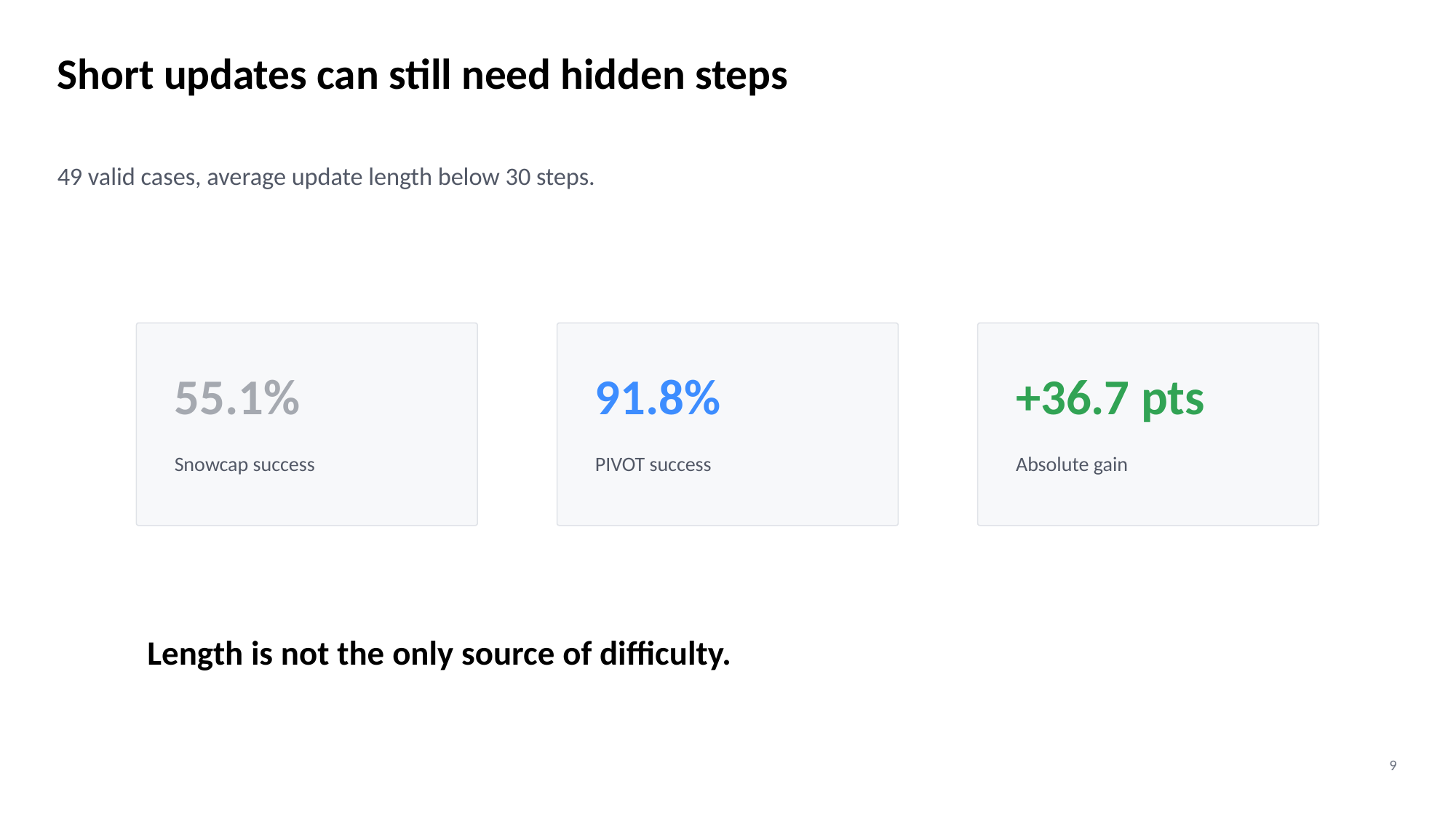

Short updates can still need hidden steps
49 valid cases, average update length below 30 steps.

55.1%
91.8%
+36.7 pts
Snowcap success
PIVOT success
Absolute gain
Length is not the only source of difficulty.
9